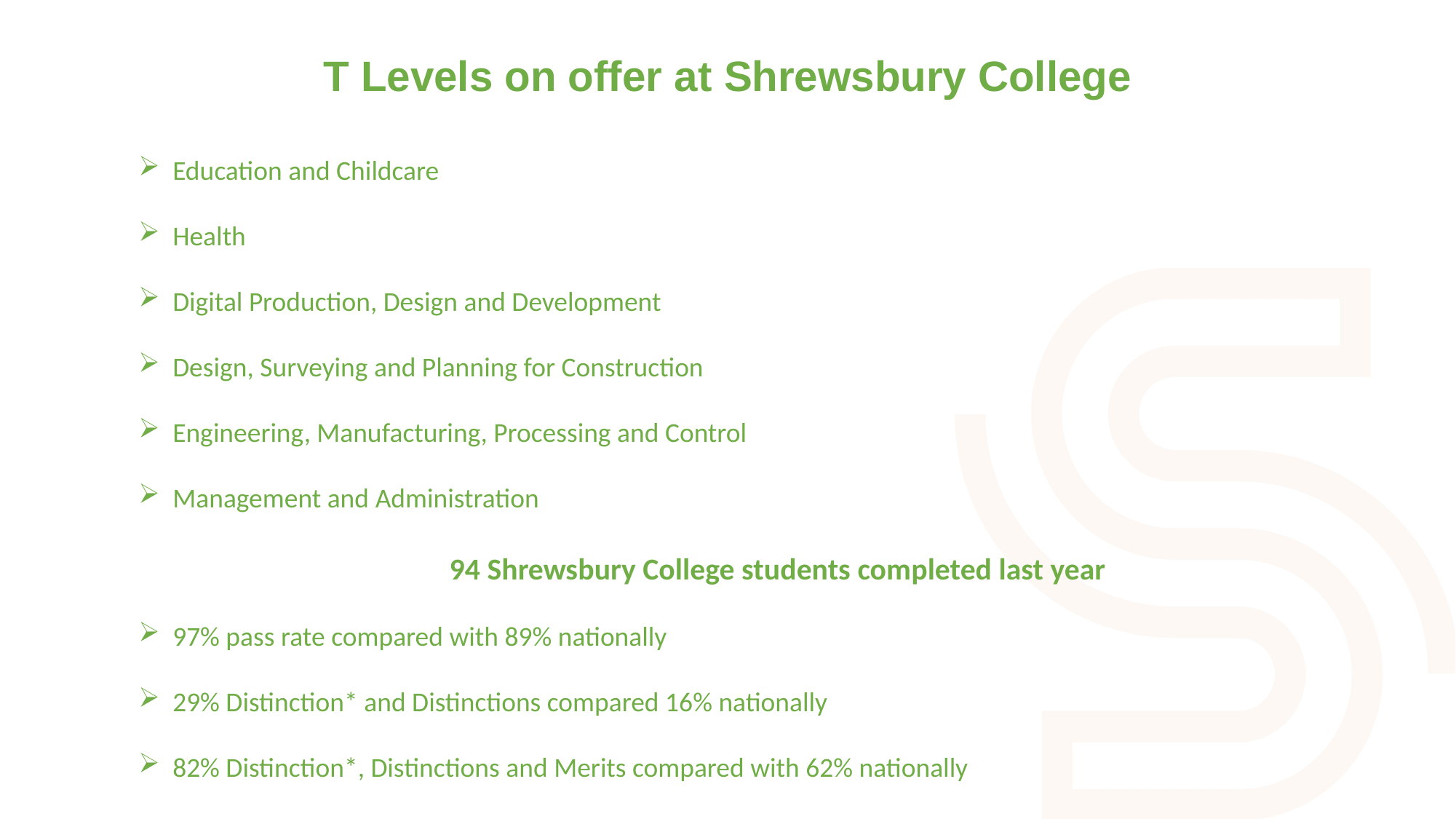

T Levels on offer at Shrewsbury College

Education and Childcare

Health

Digital Production, Design and Development

Design, Surveying and Planning for Construction

Engineering, Manufacturing, Processing and Control

Management and Administration

94 Shrewsbury College students completed last year

97% pass rate compared with 89% nationally

29% Distinction* and Distinctions compared 16% nationally

82% Distinction*, Distinctions and Merits compared with 62% nationally